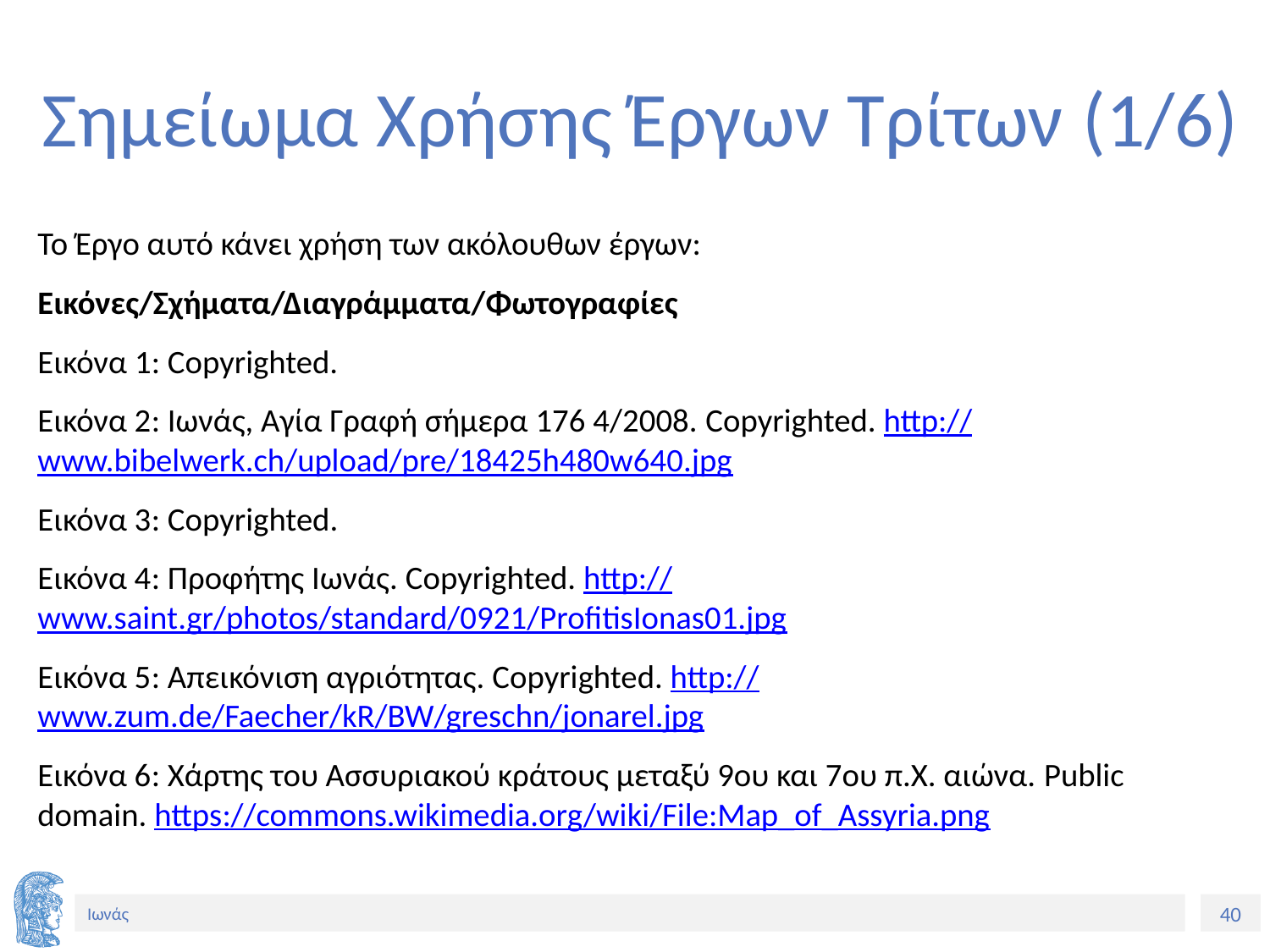

# Σημείωμα Χρήσης Έργων Τρίτων (1/6)
Το Έργο αυτό κάνει χρήση των ακόλουθων έργων:
Εικόνες/Σχήματα/Διαγράμματα/Φωτογραφίες
Εικόνα 1: Copyrighted.
Εικόνα 2: Ιωνάς, Αγία Γραφή σήμερα 176 4/2008. Copyrighted. http://www.bibelwerk.ch/upload/pre/18425h480w640.jpg
Εικόνα 3: Copyrighted.
Εικόνα 4: Προφήτης Ιωνάς. Copyrighted. http://www.saint.gr/photos/standard/0921/ProfitisIonas01.jpg
Εικόνα 5: Απεικόνιση αγριότητας. Copyrighted. http://www.zum.de/Faecher/kR/BW/greschn/jonarel.jpg
Εικόνα 6: Χάρτης του Ασσυριακού κράτους μεταξύ 9ου και 7ου π.Χ. αιώνα. Public domain. https://commons.wikimedia.org/wiki/File:Map_of_Assyria.png